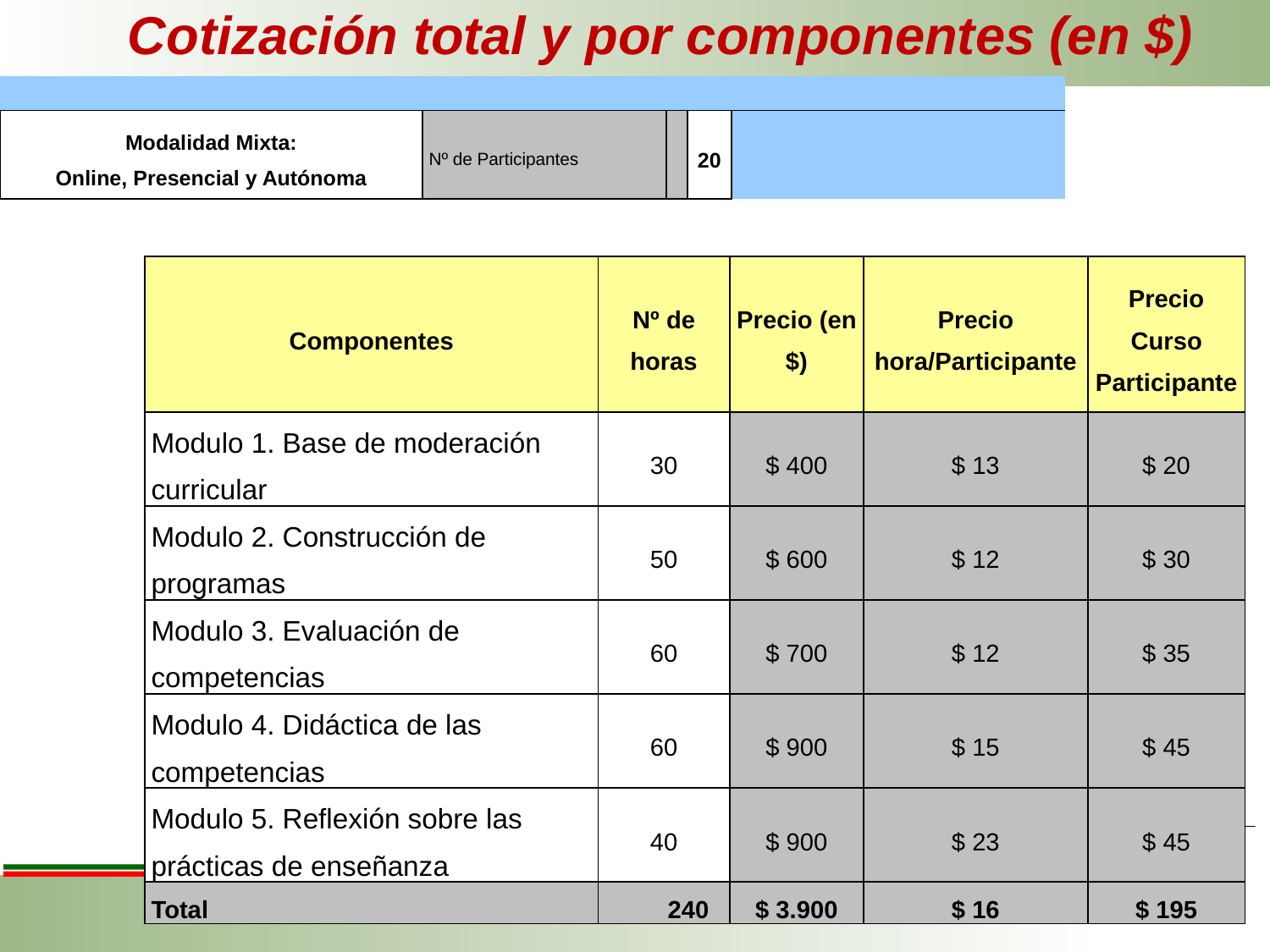

# Cotización total y por componentes (en $)
|  |  |  |  |  |  |
| --- | --- | --- | --- | --- | --- |
| Modalidad Mixta: Online, Presencial y Autónoma | Nº de Participantes |  | 20 |  |  |
| Componentes |  |  | Nº de horas | Precio (en $) | Precio hora/Participante | Precio Curso Participante |
| --- | --- | --- | --- | --- | --- | --- |
| Modulo 1. Base de moderación curricular |  |  | 30 | $ 400 | $ 13 | $ 20 |
| Modulo 2. Construcción de programas |  |  | 50 | $ 600 | $ 12 | $ 30 |
| Modulo 3. Evaluación de competencias |  |  | 60 | $ 700 | $ 12 | $ 35 |
| Modulo 4. Didáctica de las competencias |  |  | 60 | $ 900 | $ 15 | $ 45 |
| Modulo 5. Reflexión sobre las prácticas de enseñanza |  |  | 40 | $ 900 | $ 23 | $ 45 |
| Total |  |  | 240 | $ 3.900 | $ 16 | $ 195 |